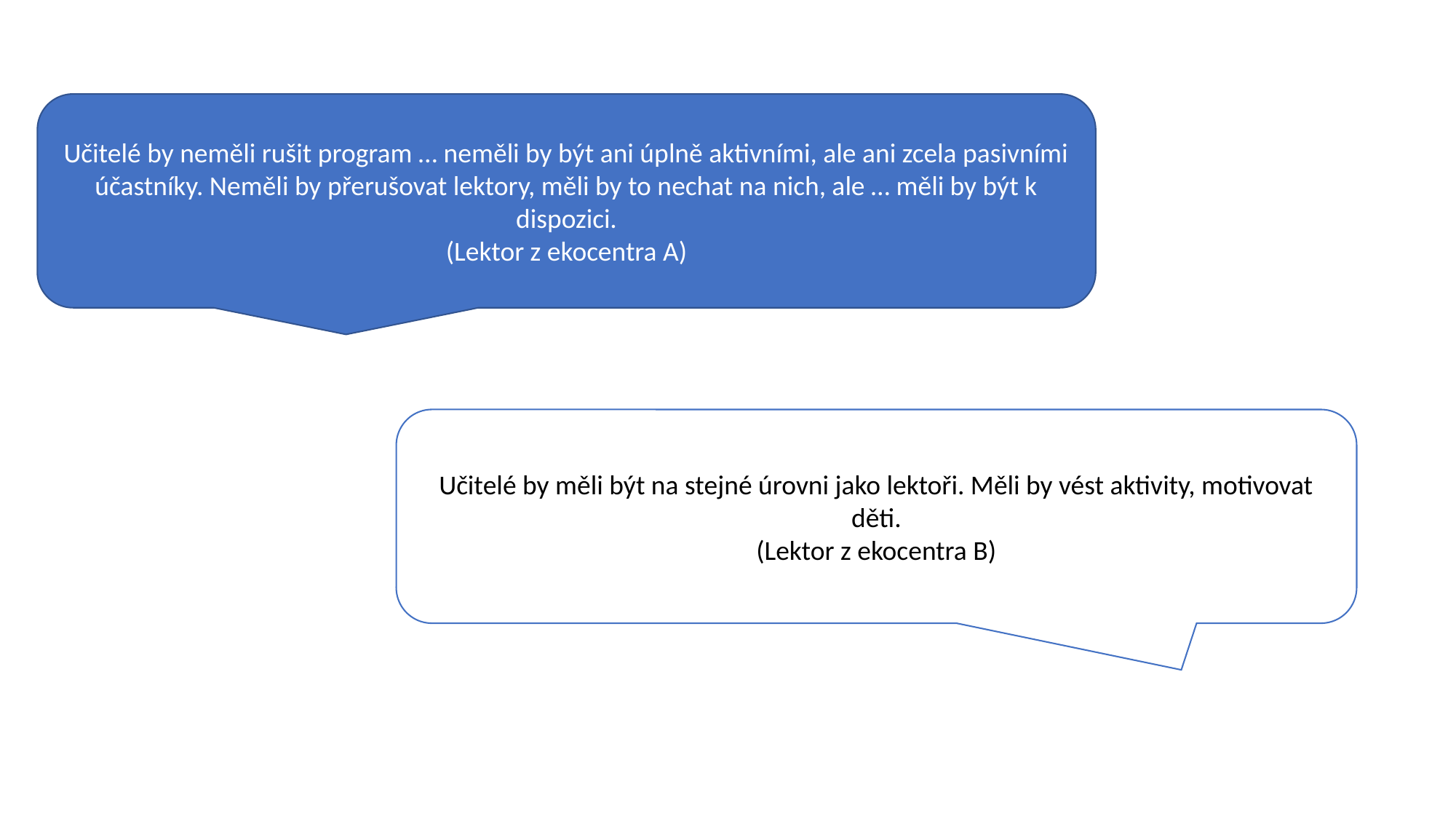

Učitelé by neměli rušit program … neměli by být ani úplně aktivními, ale ani zcela pasivními účastníky. Neměli by přerušovat lektory, měli by to nechat na nich, ale … měli by být k dispozici.
(Lektor z ekocentra A)
Učitelé by měli být na stejné úrovni jako lektoři. Měli by vést aktivity, motivovat děti.
(Lektor z ekocentra B)